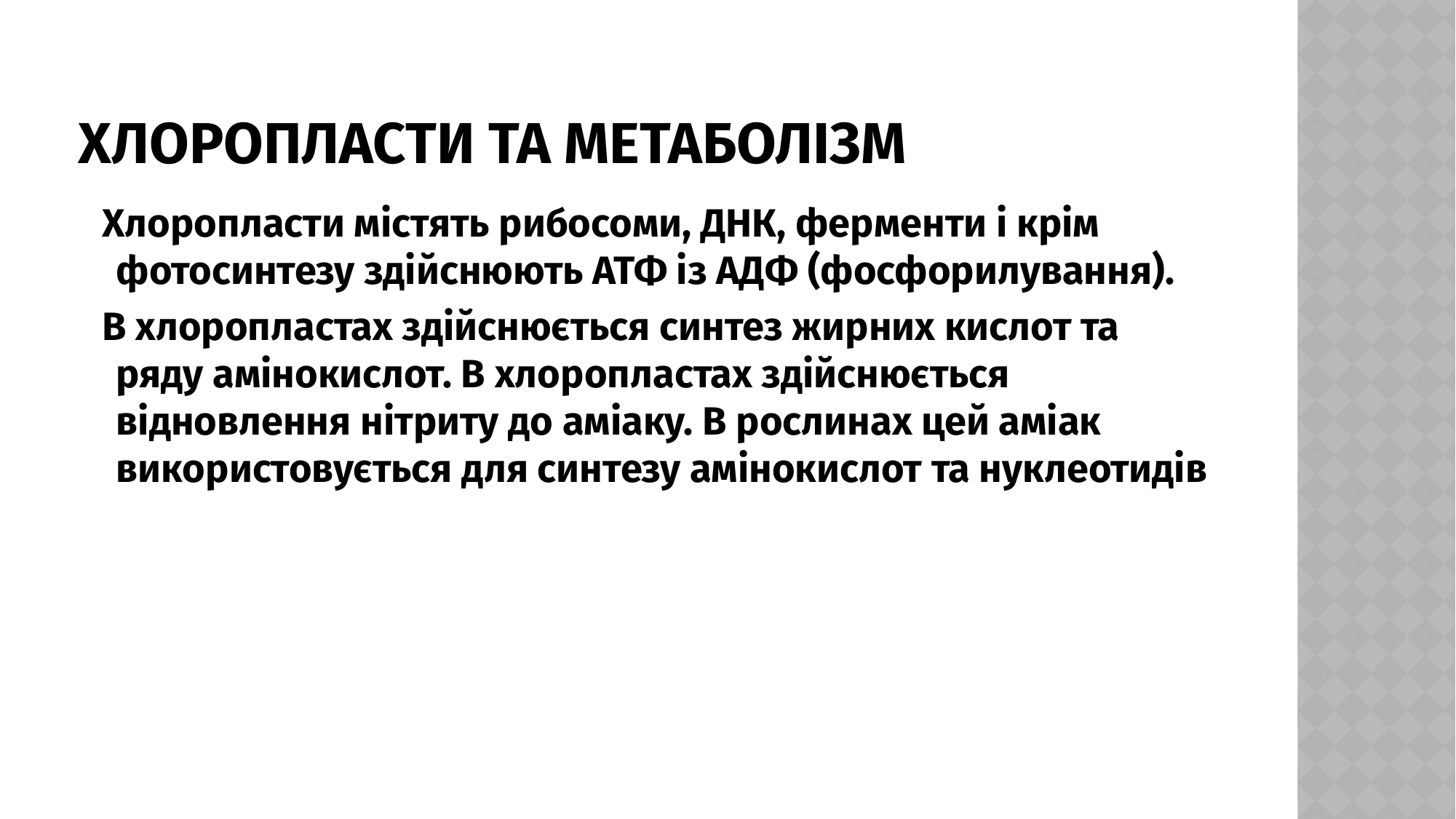

# Хлоропласти та метаболізм
  Хлоропласти містять рибосоми, ДНК, ферменти і крім фотосинтезу здійснюють АТФ із АДФ (фосфорилування).
  В хлоропластах здійснюється синтез жирних кислот та ряду амінокислот. В хлоропластах здійснюється відновлення нітриту до аміаку. В рослинах цей аміак використовується для синтезу амінокислот та нуклеотидів